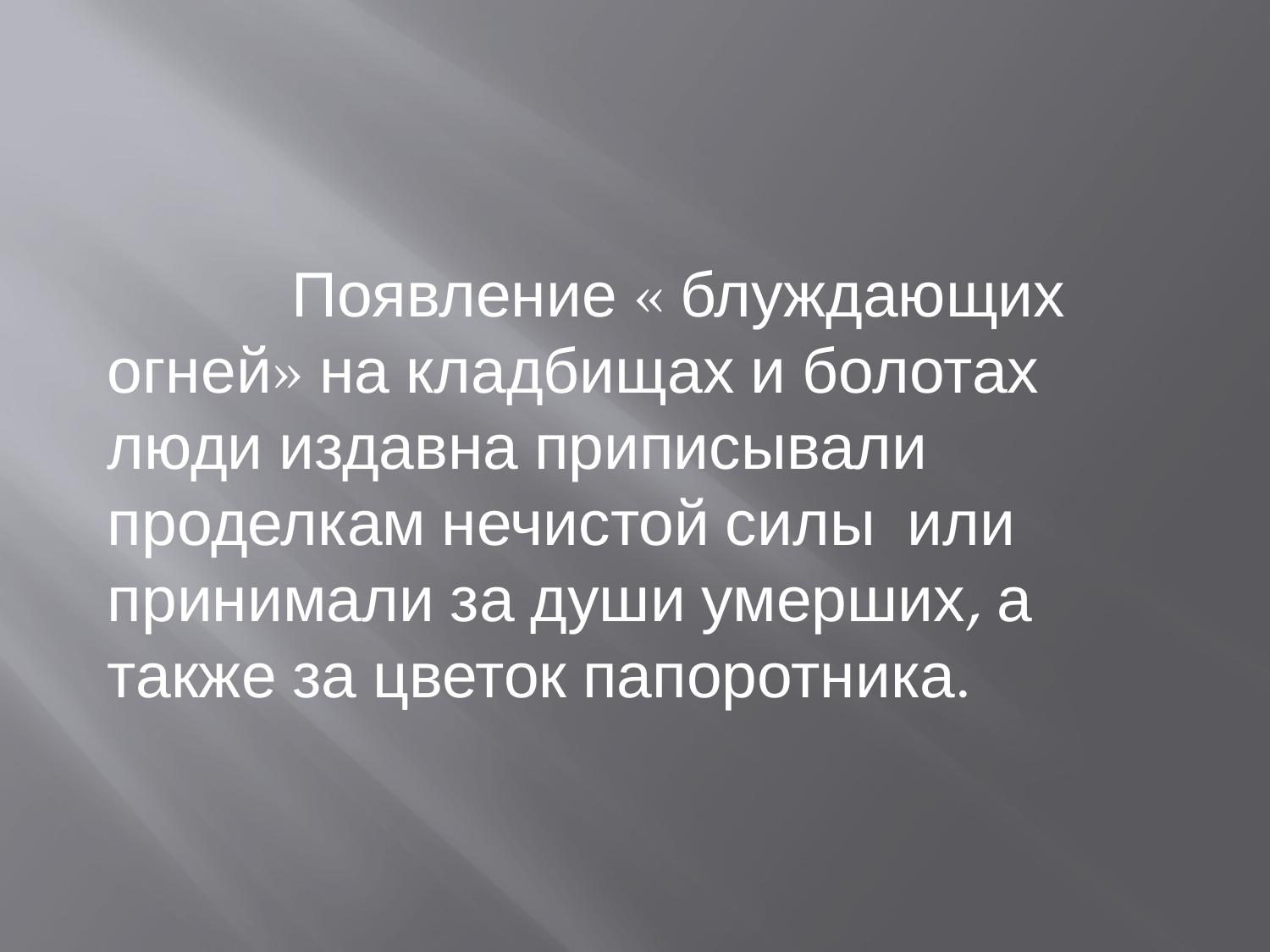

Появление « блуждающих огней» на кладбищах и болотах люди издавна приписывали проделкам нечистой силы  или  принимали за души умерших, а также за цветок папоротника.